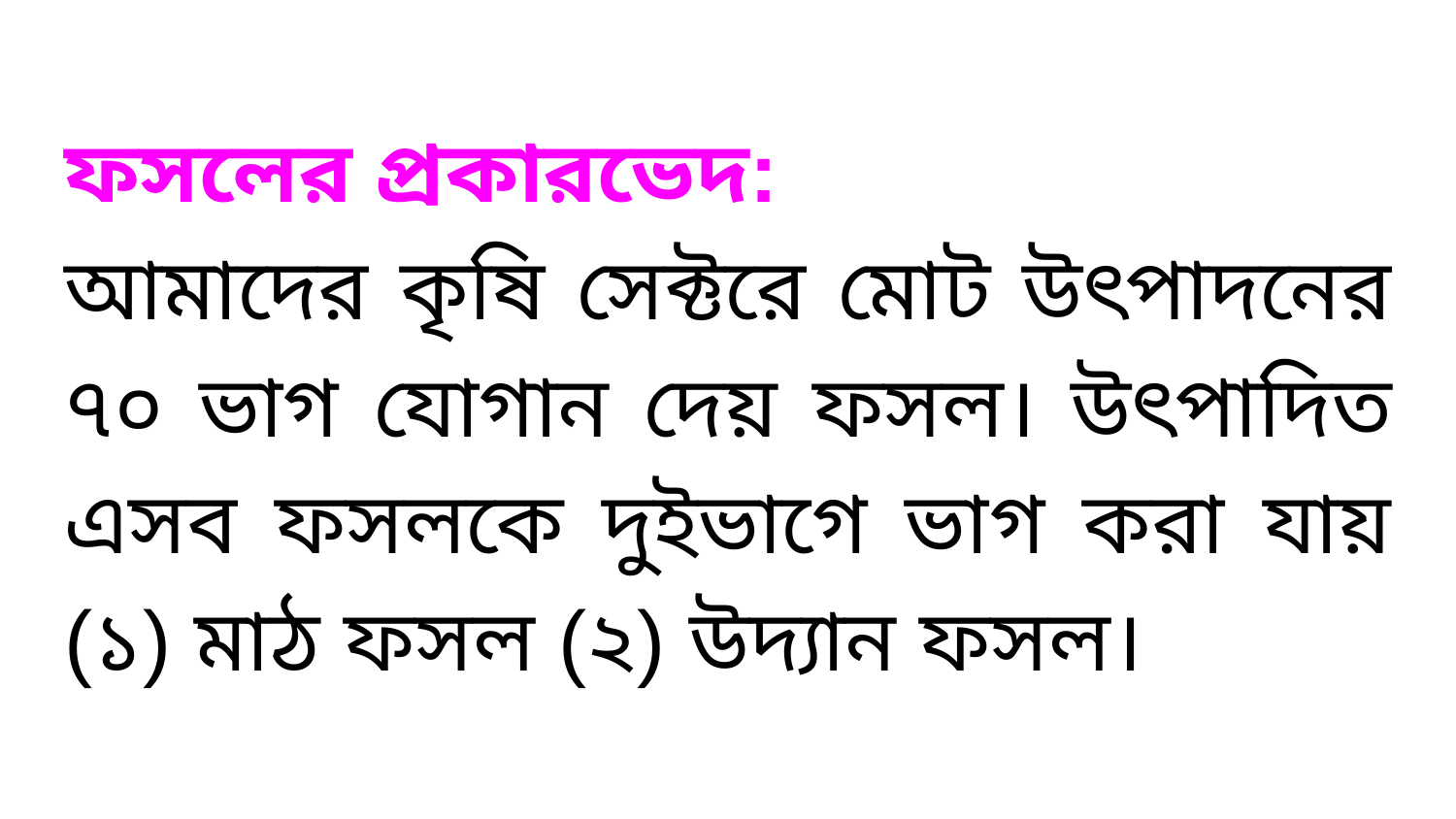

# ফসলের প্রকারভেদ:
আমাদের কৃষি সেক্টরে মোট উৎপাদনের ৭০ ভাগ যোগান দেয় ফসল। উৎপাদিত এসব ফসলকে দুইভাগে ভাগ করা যায় (১) মাঠ ফসল (২) উদ্যান ফসল।